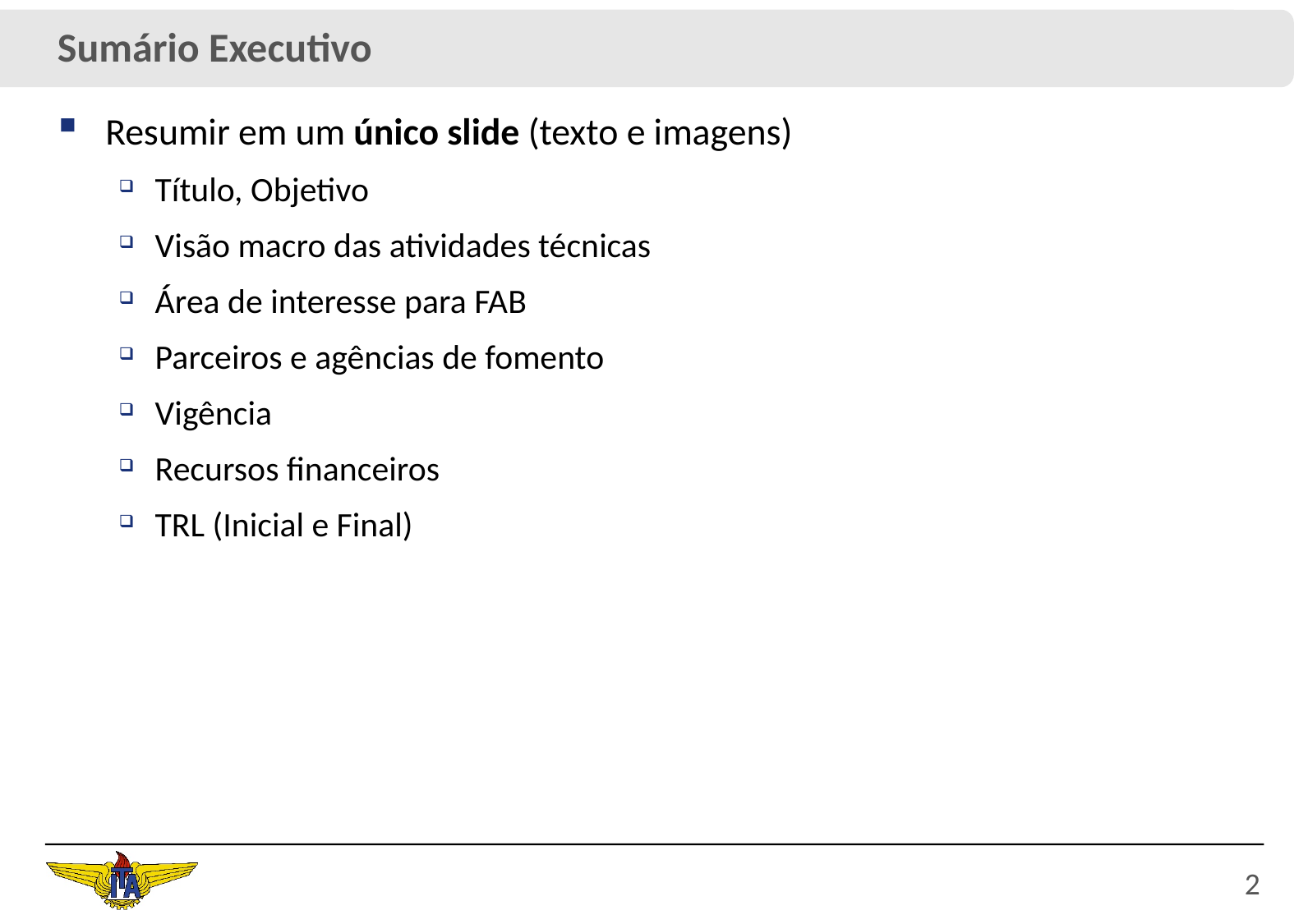

Sumário Executivo
Resumir em um único slide (texto e imagens)
Título, Objetivo
Visão macro das atividades técnicas
Área de interesse para FAB
Parceiros e agências de fomento
Vigência
Recursos financeiros
TRL (Inicial e Final)